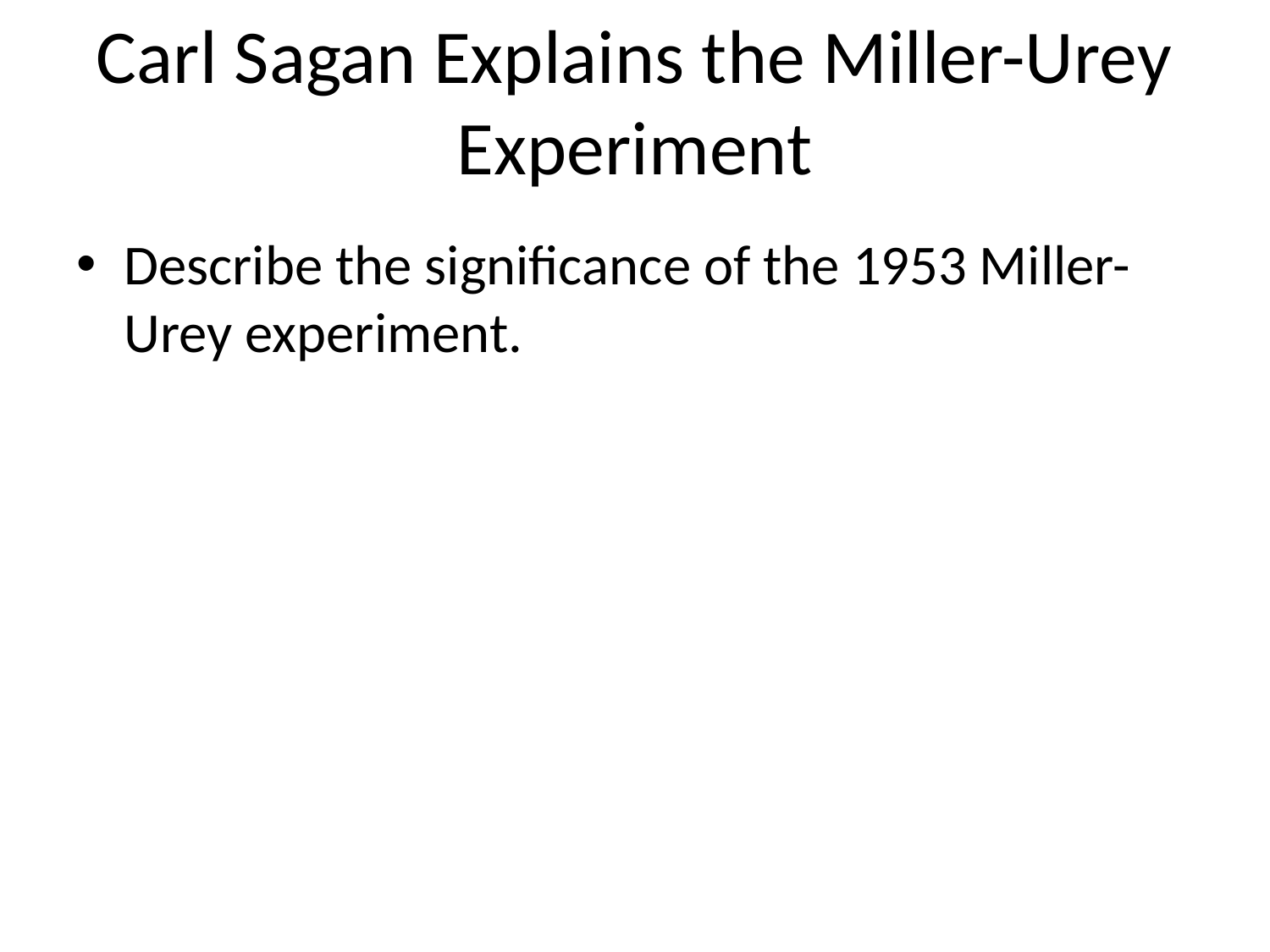

# Carl Sagan Explains the Miller-Urey Experiment
Describe the significance of the 1953 Miller-Urey experiment.